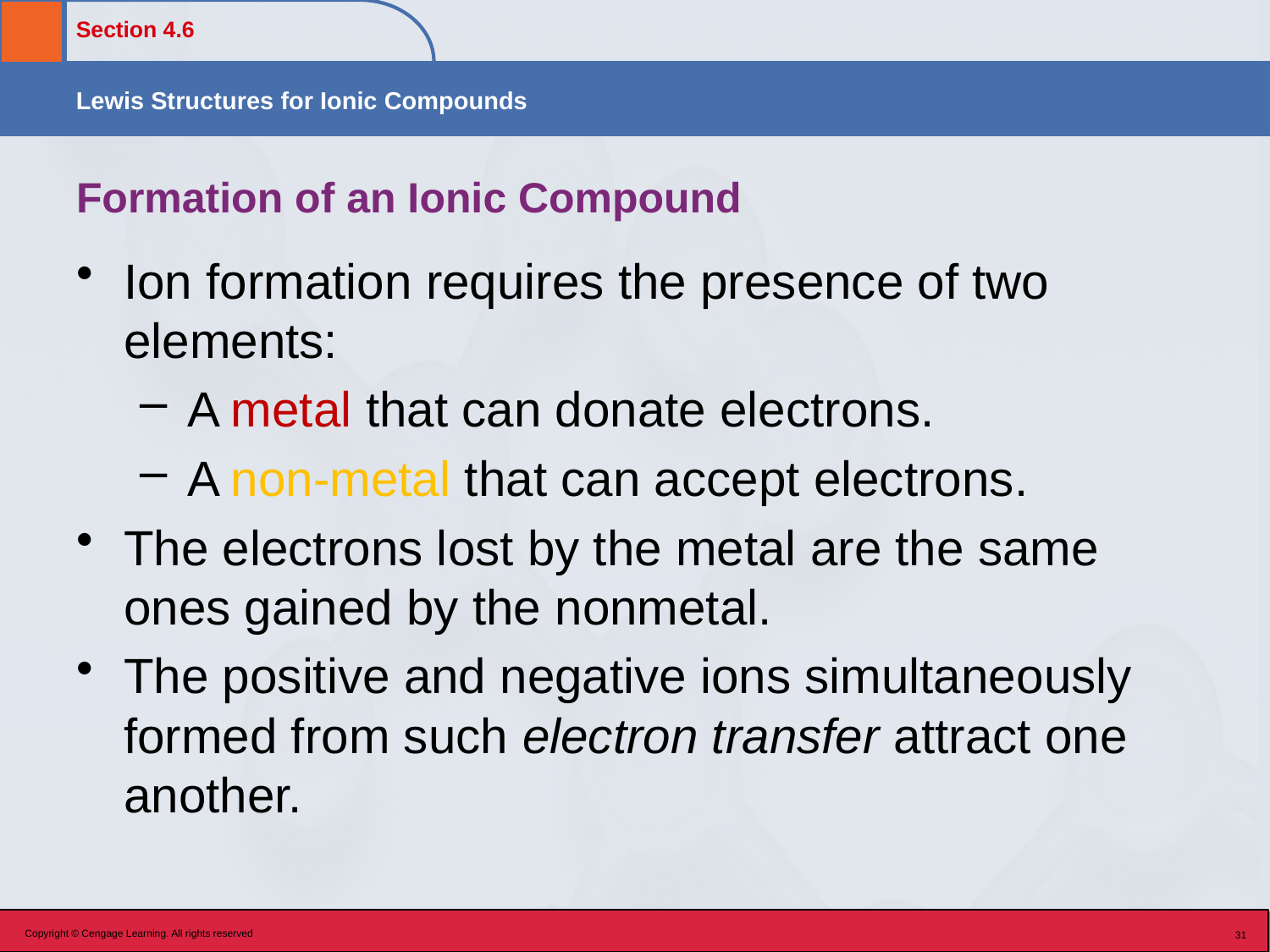

# Formation of an Ionic Compound
Ion formation requires the presence of two elements:
A metal that can donate electrons.
A non-metal that can accept electrons.
The electrons lost by the metal are the same ones gained by the nonmetal.
The positive and negative ions simultaneously formed from such electron transfer attract one another.

Copyright © Cengage Learning. All rights reserved
31